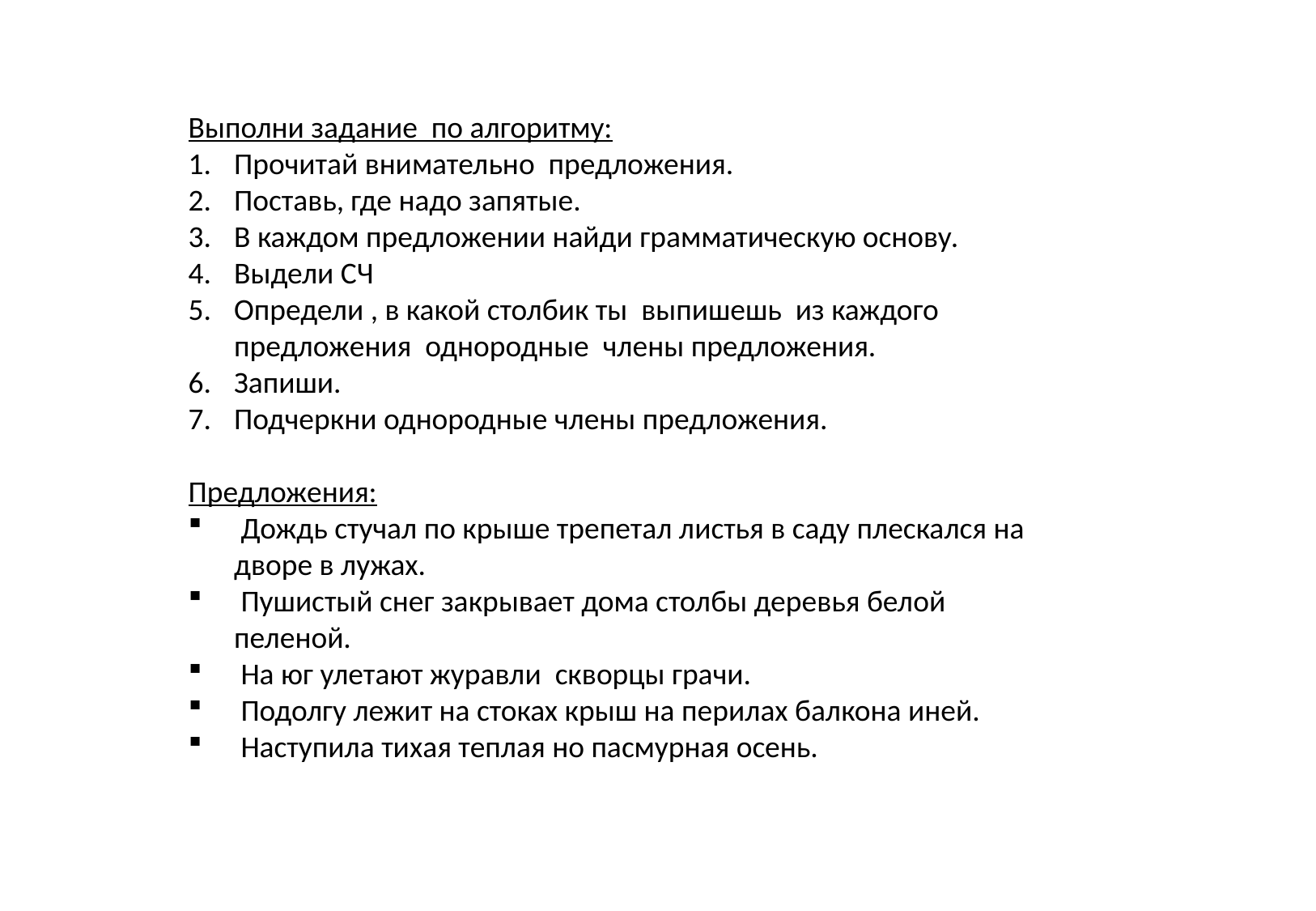

Выполни задание  по алгоритму:
Прочитай внимательно  предложения.
Поставь, где надо запятые.
В каждом предложении найди грамматическую основу.
Выдели СЧ
Определи , в какой столбик ты  выпишешь  из каждого  предложения  однородные  члены предложения.
Запиши.
Подчеркни однородные члены предложения.

Предложения:
 Дождь стучал по крыше трепетал листья в саду плескался на дворе в лужах.
 Пушистый снег закрывает дома столбы деревья белой пеленой.
 На юг улетают журавли  скворцы грачи.
 Подолгу лежит на стоках крыш на перилах балкона иней.
 Наступила тихая теплая но пасмурная осень.